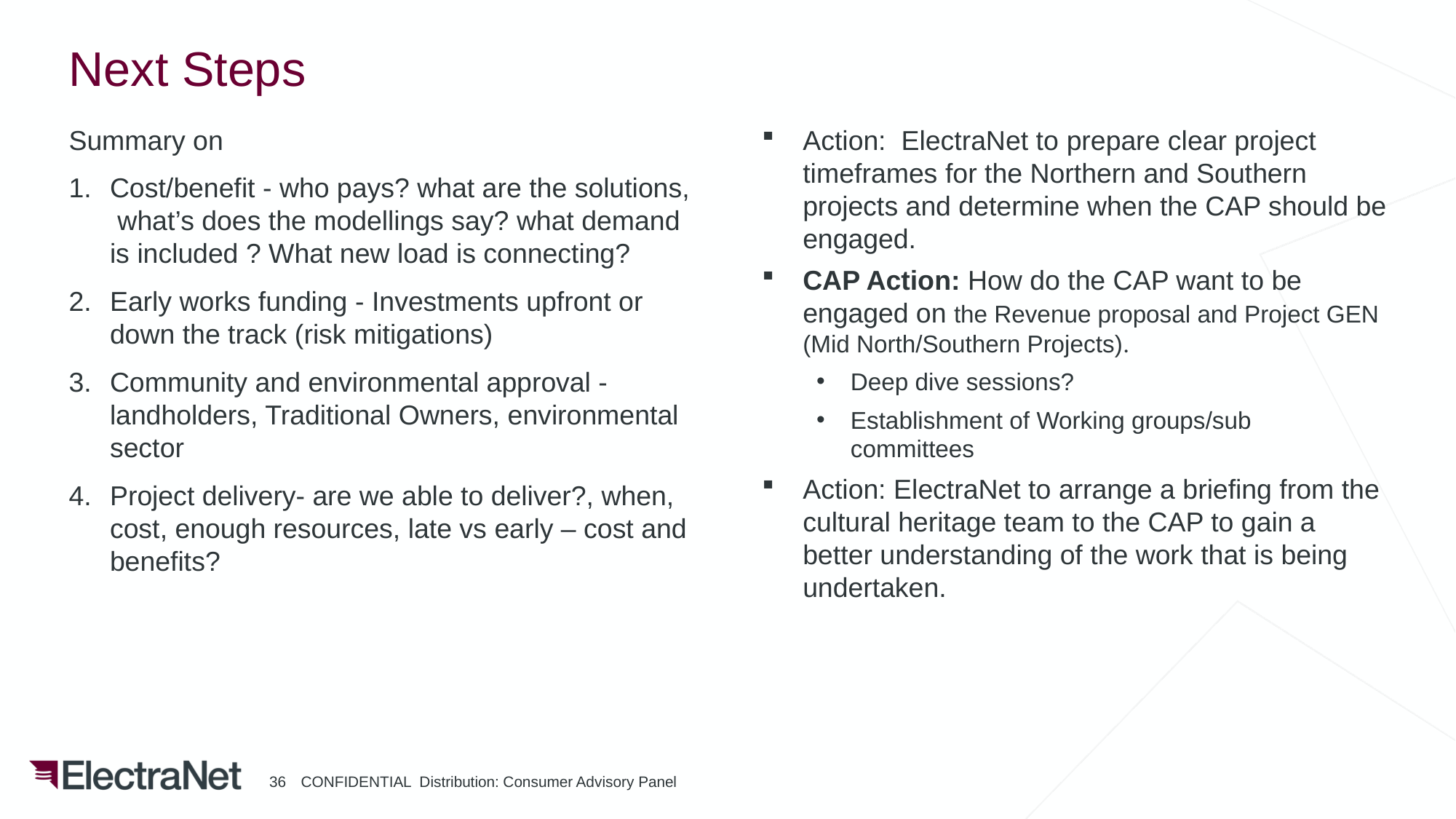

# Next Steps
Action:  ElectraNet to prepare clear project timeframes for the Northern and Southern projects and determine when the CAP should be engaged.
CAP Action: How do the CAP want to be engaged on the Revenue proposal and Project GEN (Mid North/Southern Projects).
Deep dive sessions?
Establishment of Working groups/sub committees
Action: ElectraNet to arrange a briefing from the cultural heritage team to the CAP to gain a better understanding of the work that is being undertaken.

Summary on
Cost/benefit - who pays? what are the solutions,  what’s does the modellings say? what demand is included ? What new load is connecting?
Early works funding - Investments upfront or down the track (risk mitigations)
Community and environmental approval - landholders, Traditional Owners, environmental sector
Project delivery- are we able to deliver?, when, cost, enough resources, late vs early – cost and benefits?

36